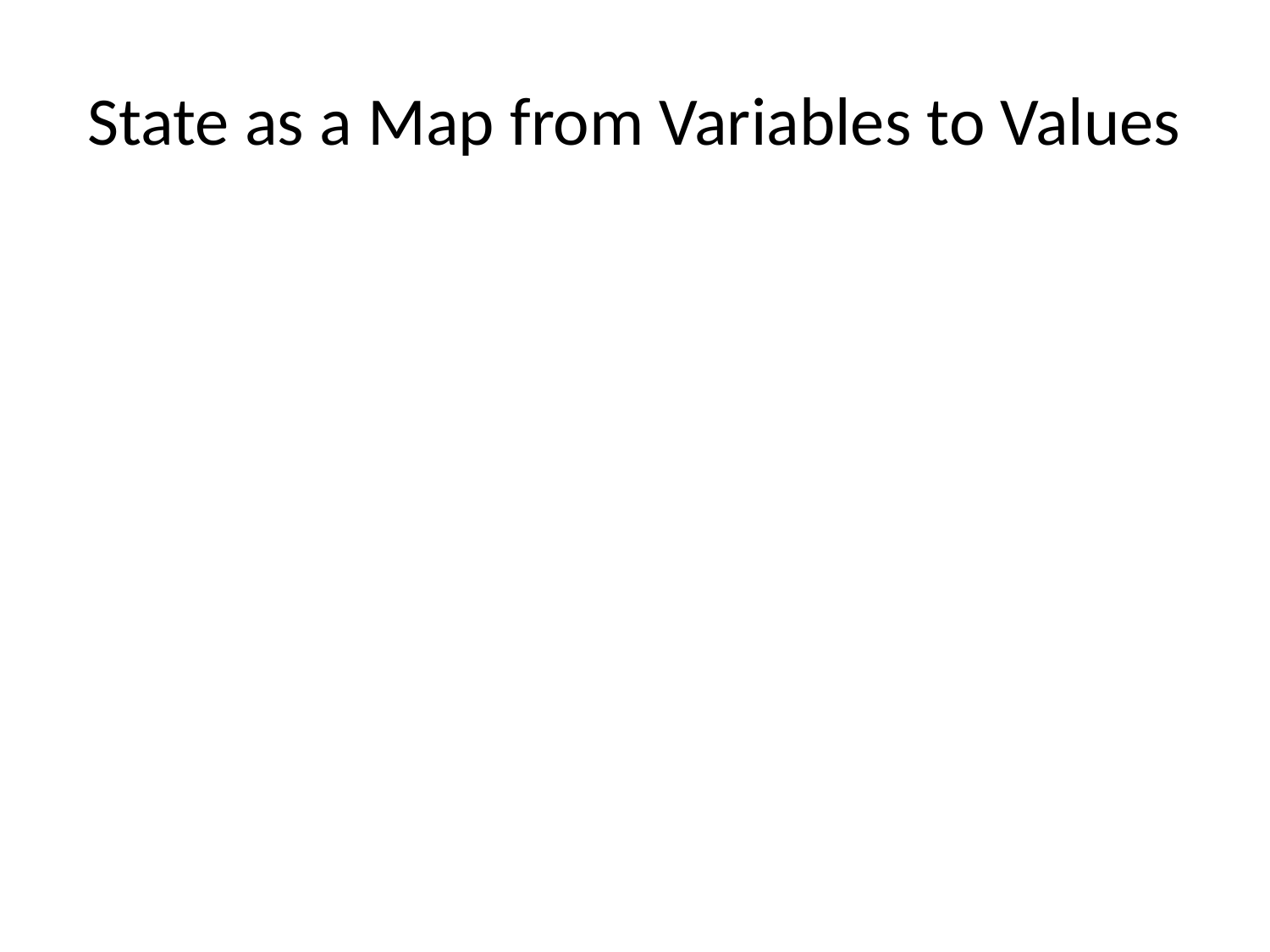

# State as a Map from Variables to Values